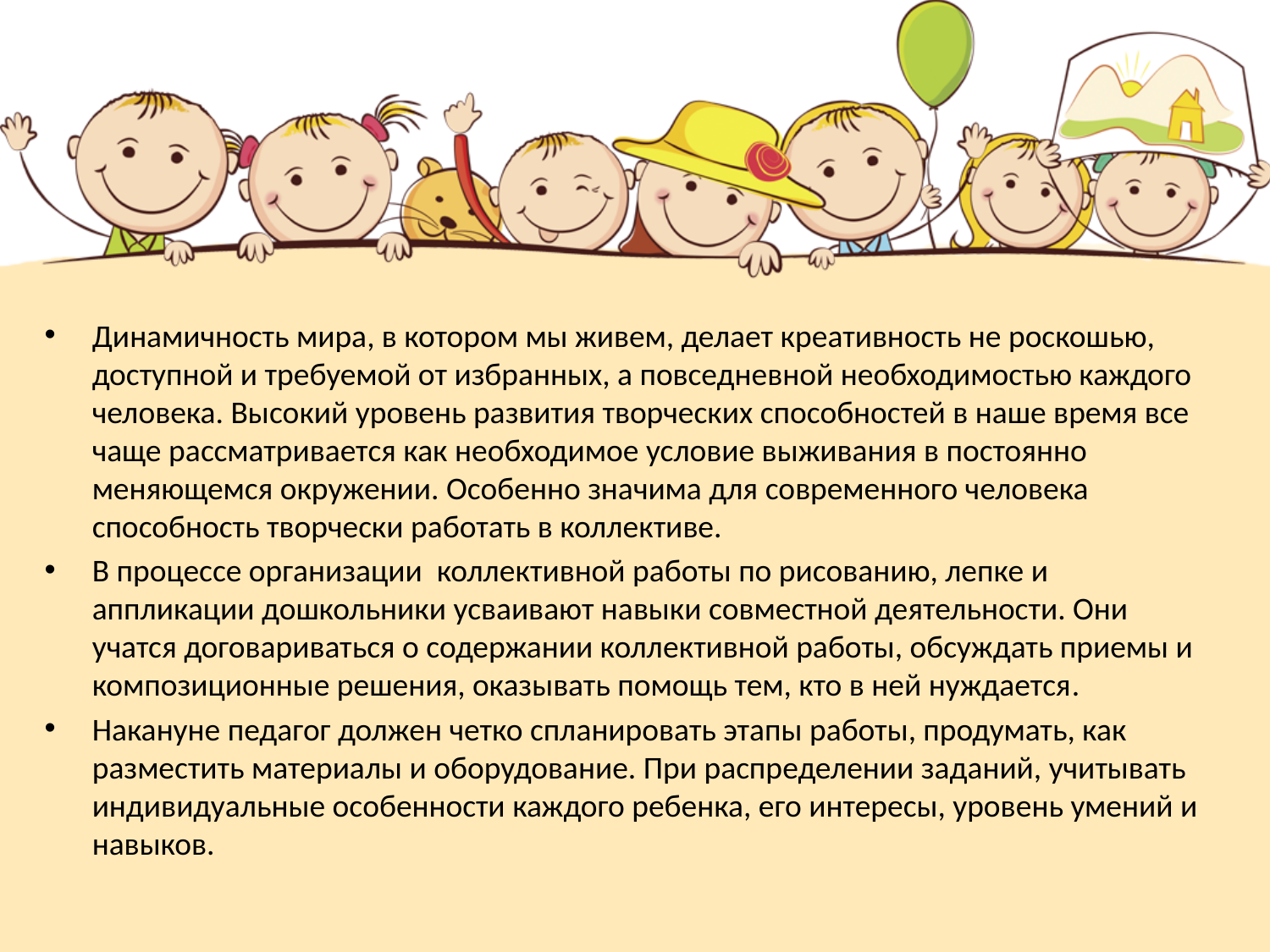

Динамичность мира, в котором мы живем, делает креативность не роскошью, доступной и требуемой от избранных, а повседневной необходимостью каждого человека. Высокий уровень развития творческих способностей в наше время все чаще рассматривается как необходимое условие выживания в постоянно меняющемся окружении. Особенно значима для современного человека способность творчески работать в коллективе.
В процессе организации  коллективной работы по рисованию, лепке и аппликации дошкольники усваивают навыки совместной деятельности. Они учатся договариваться о содержании коллективной работы, обсуждать приемы и композиционные решения, оказывать помощь тем, кто в ней нуждается.
Накануне педагог должен четко спланировать этапы работы, продумать, как разместить материалы и оборудование. При распределении заданий, учитывать индивидуальные особенности каждого ребенка, его интересы, уровень умений и навыков.